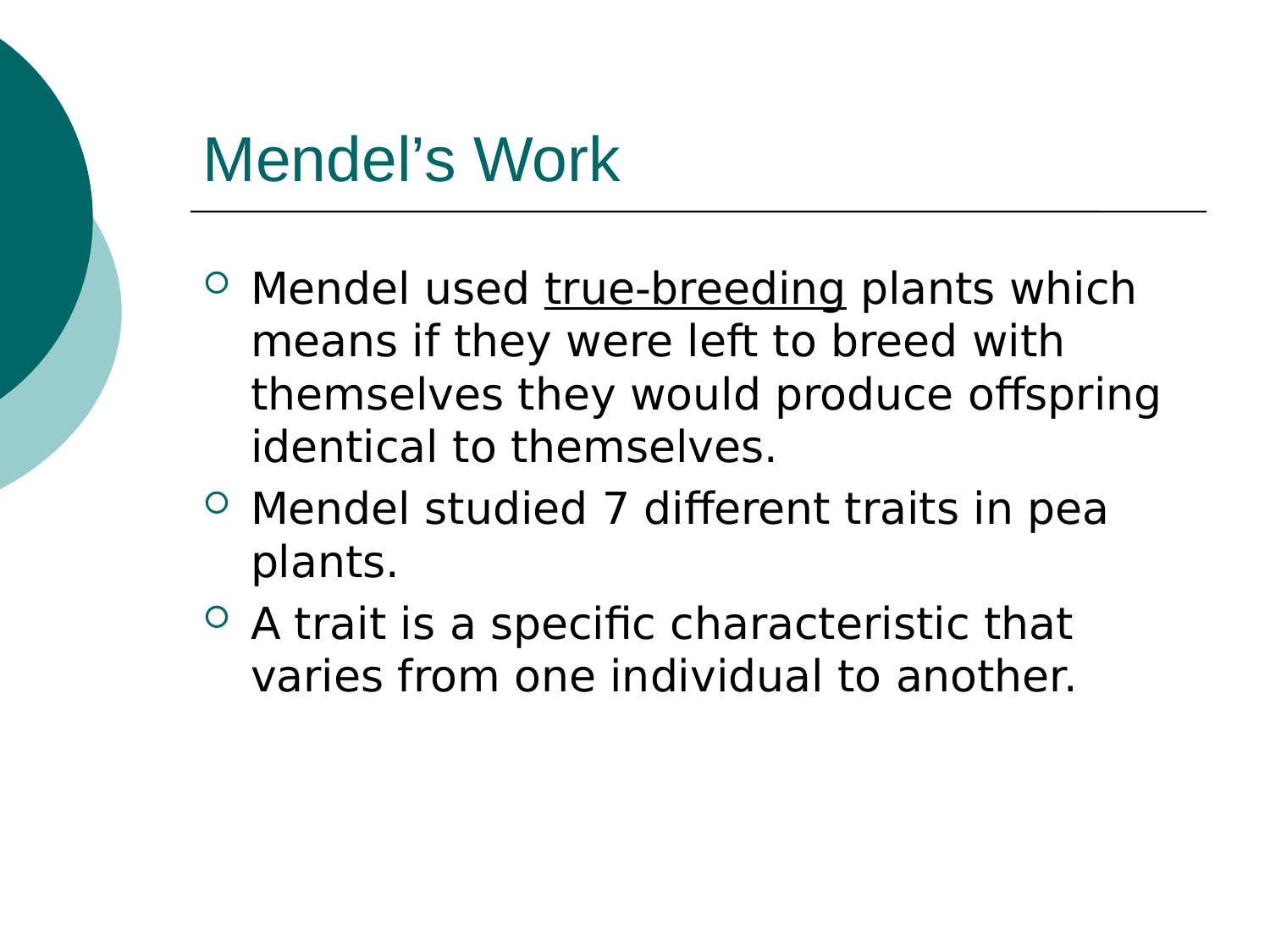

# Mendel’s Work
Mendel used true-breeding plants which means if they were left to breed with themselves they would produce offspring identical to themselves.
Mendel studied 7 different traits in pea plants.
A trait is a specific characteristic that varies from one individual to another.